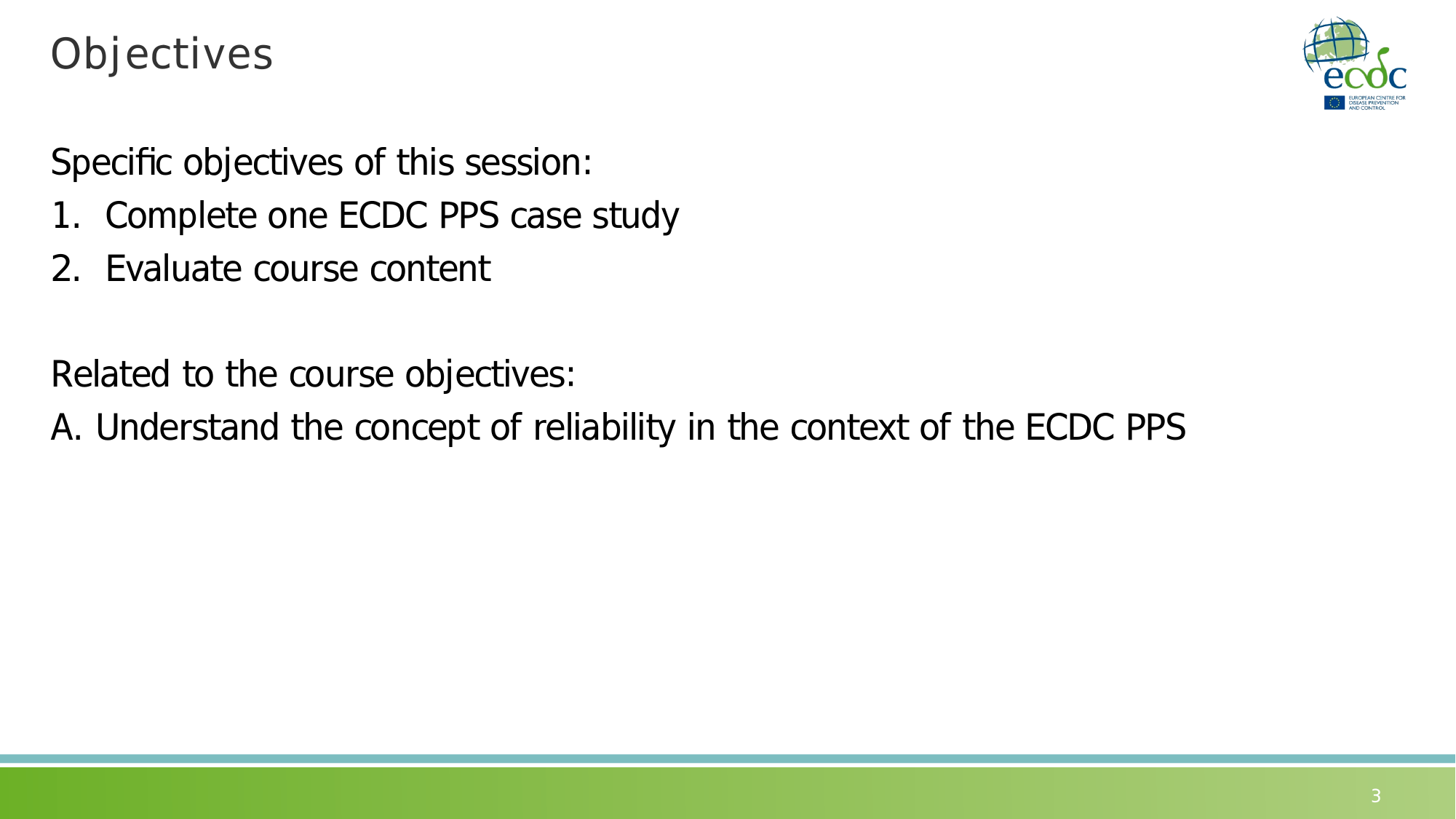

# Objectives
Specific objectives of this session:
Complete one ECDC PPS case study
Evaluate course content

Related to the course objectives:
A. Understand the concept of reliability in the context of the ECDC PPS

3